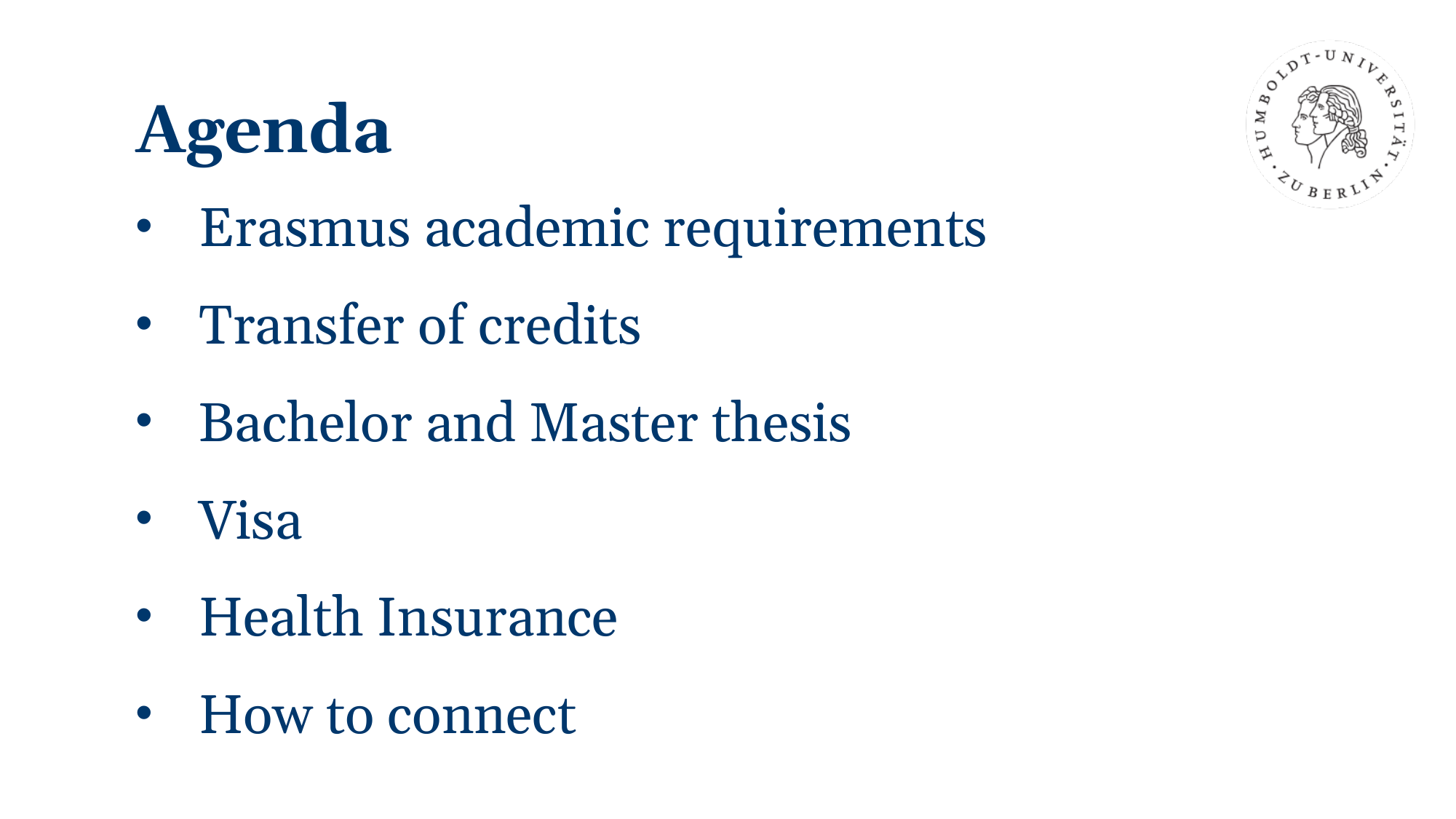

Agenda
Erasmus academic requirements
Transfer of credits
Bachelor and Master thesis
Visa
Health Insurance
How to connect